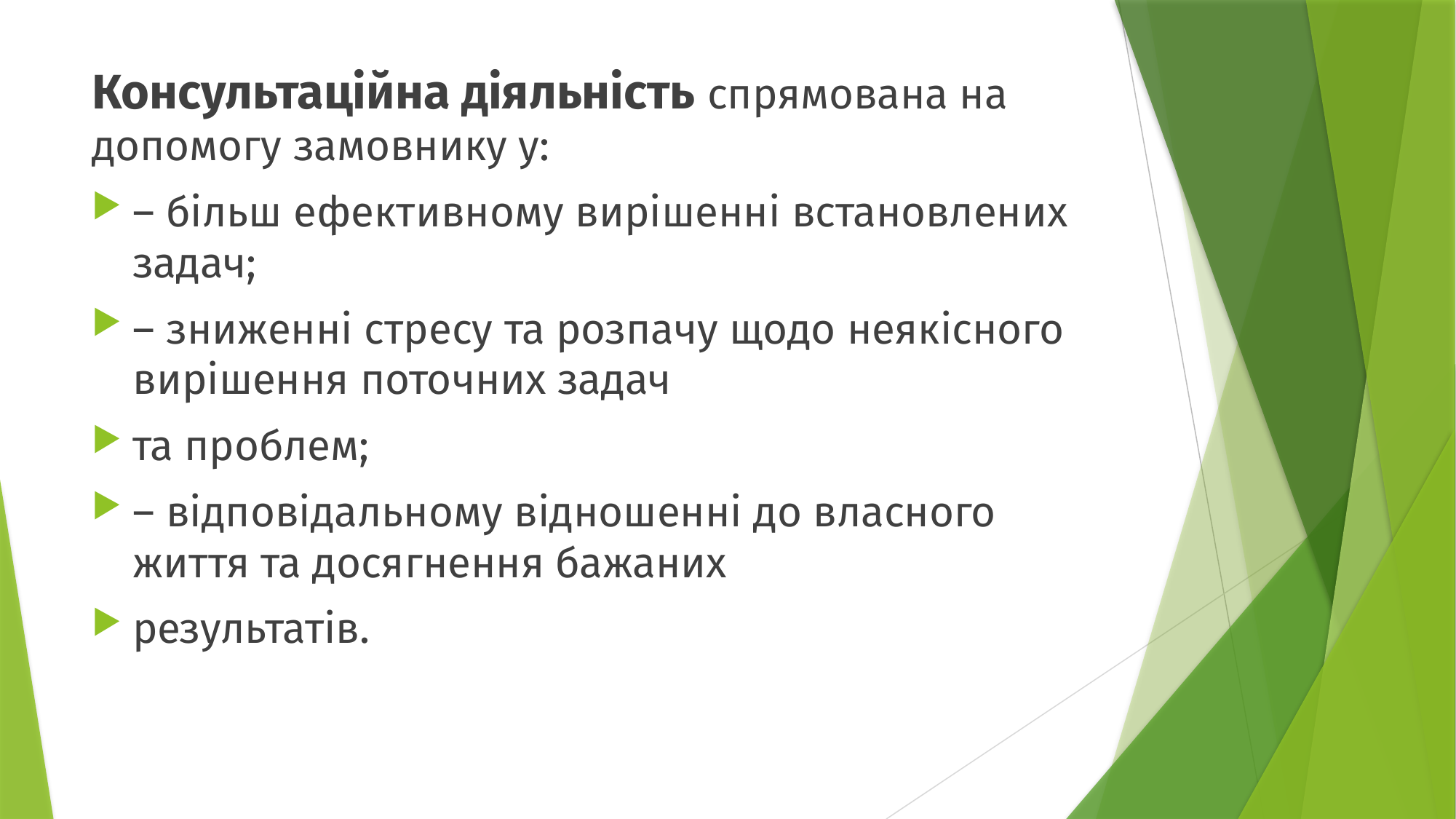

Консультаційна діяльність спрямована на допомогу замовнику у:
– більш ефективному вирішенні встановлених задач;
– зниженні стресу та розпачу щодо неякісного вирішення поточних задач
та проблем;
– відповідальному відношенні до власного життя та досягнення бажаних
результатів.